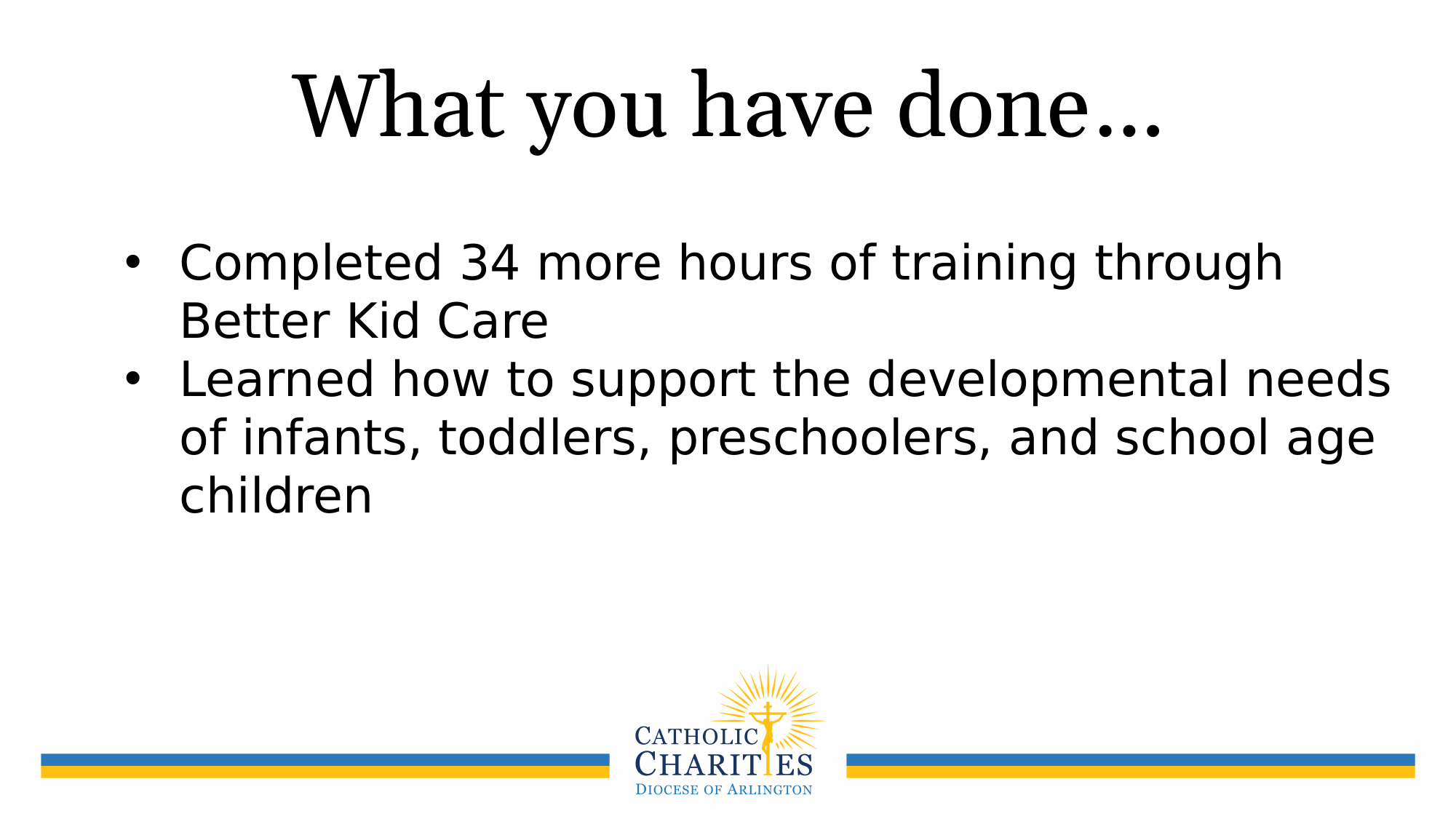

# What you have done…
Completed 34 more hours of training through Better Kid Care
Learned how to support the developmental needs of infants, toddlers, preschoolers, and school age children